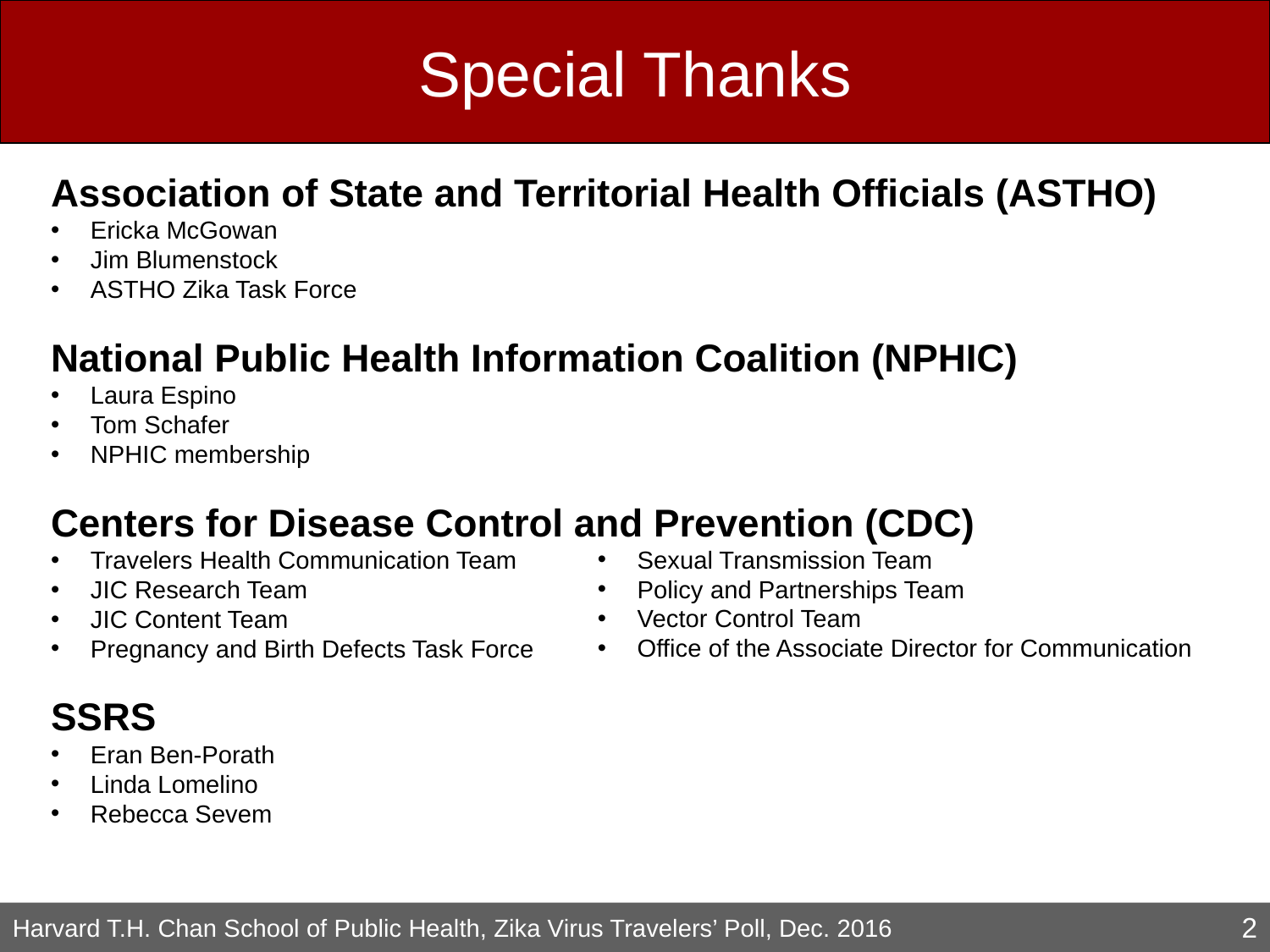

# Special Thanks
Association of State and Territorial Health Officials (ASTHO)
Ericka McGowan
Jim Blumenstock
ASTHO Zika Task Force

National Public Health Information Coalition (NPHIC)
Laura Espino
Tom Schafer
NPHIC membership

Centers for Disease Control and Prevention (CDC)
Travelers Health Communication Team
JIC Research Team
JIC Content Team
Pregnancy and Birth Defects Task Force

SSRS
Eran Ben-Porath
Linda Lomelino
Rebecca Sevem

Sexual Transmission Team
Policy and Partnerships Team
Vector Control Team
Office of the Associate Director for Communication